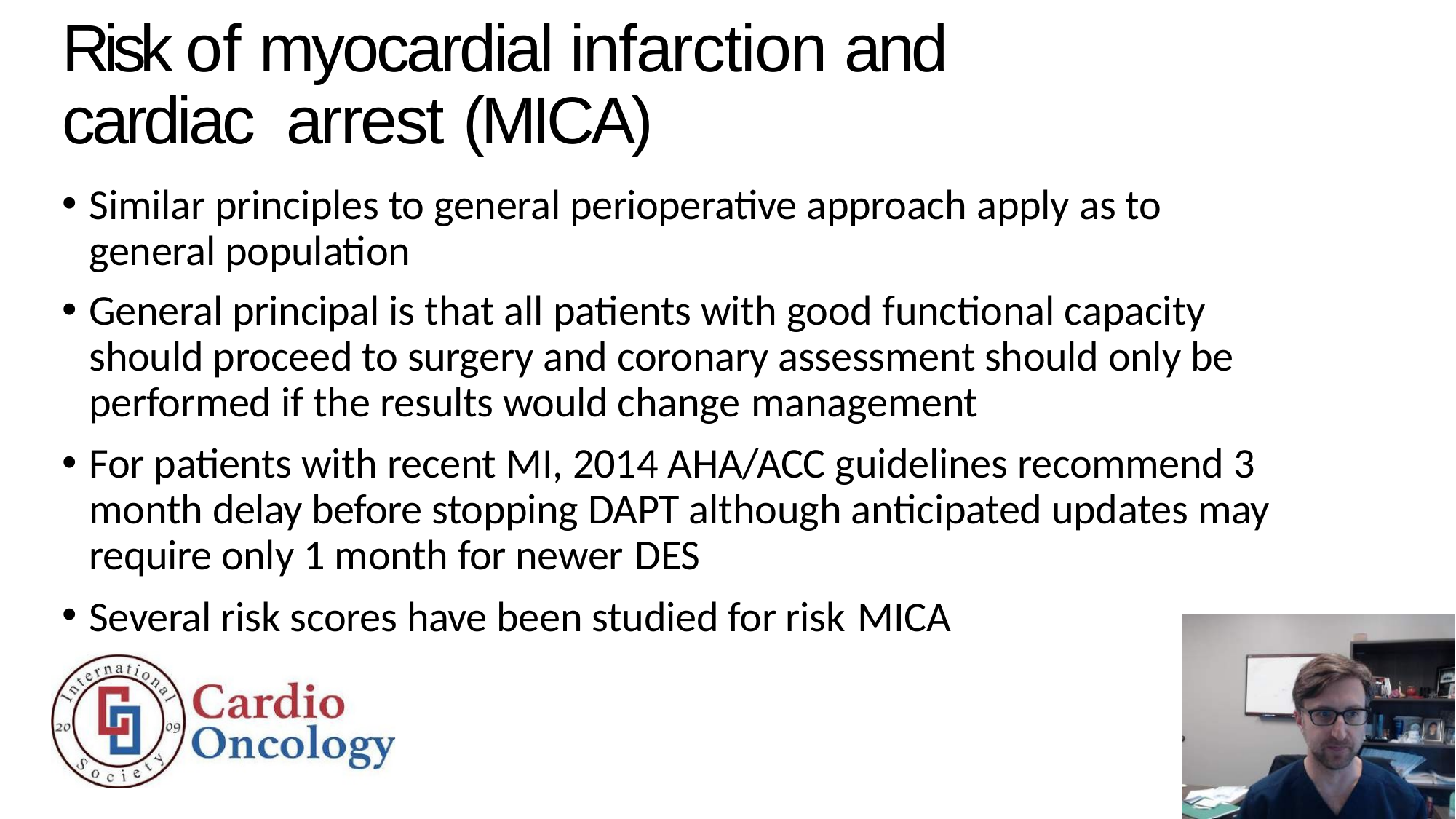

# Risk of myocardial infarction and cardiac  arrest (MICA)
Similar principles to general perioperative approach apply as to  general population
General principal is that all patients with good functional capacity  should proceed to surgery and coronary assessment should only be  performed if the results would change management
For patients with recent MI, 2014 AHA/ACC guidelines recommend 3  month delay before stopping DAPT although anticipated updates may  require only 1 month for newer DES
Several risk scores have been studied for risk MICA